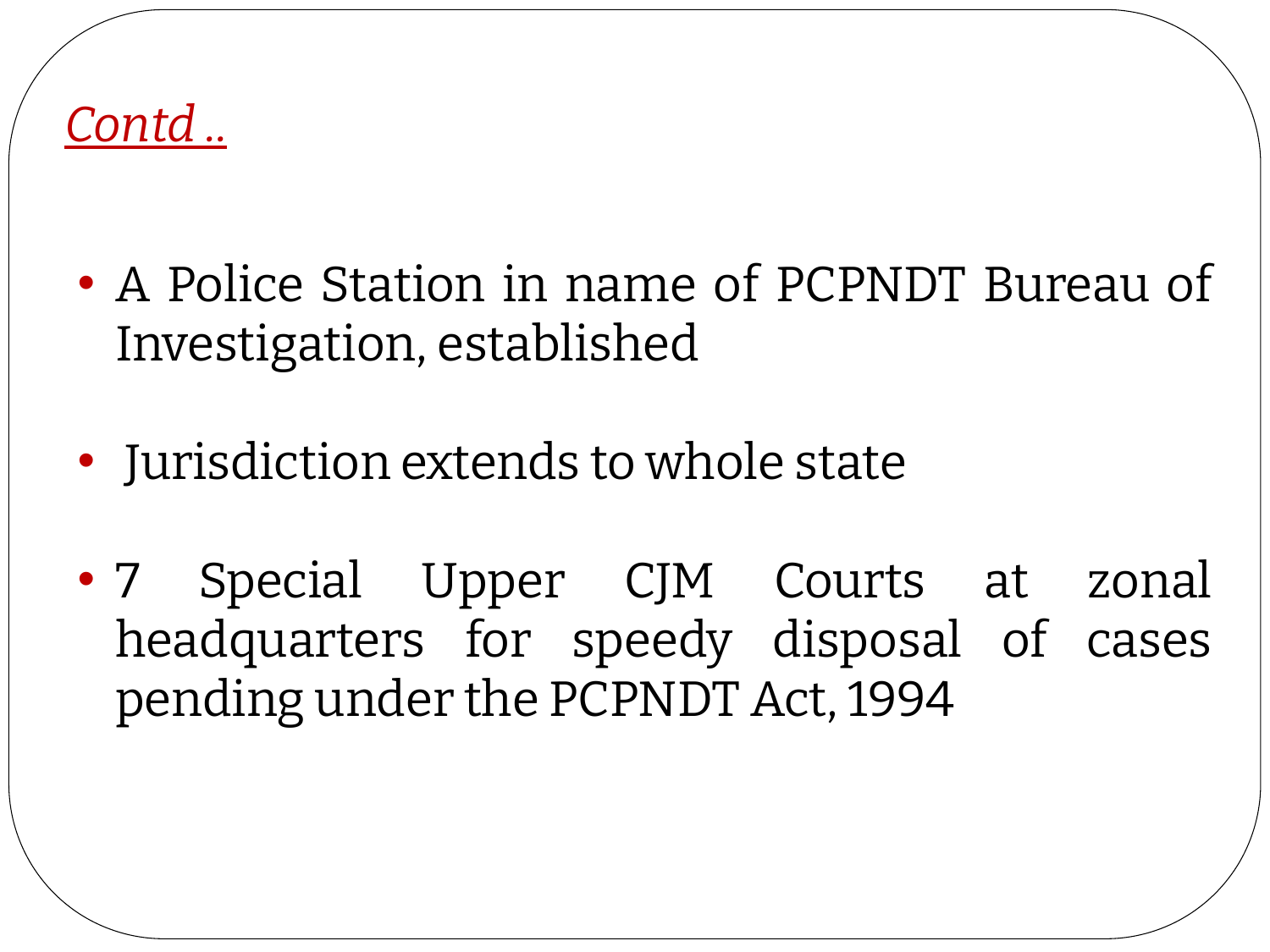

Contd ..
A Police Station in name of PCPNDT Bureau of Investigation, established

 Jurisdiction extends to whole state

7 Special Upper CJM Courts at zonal headquarters for speedy disposal of cases pending under the PCPNDT Act, 1994